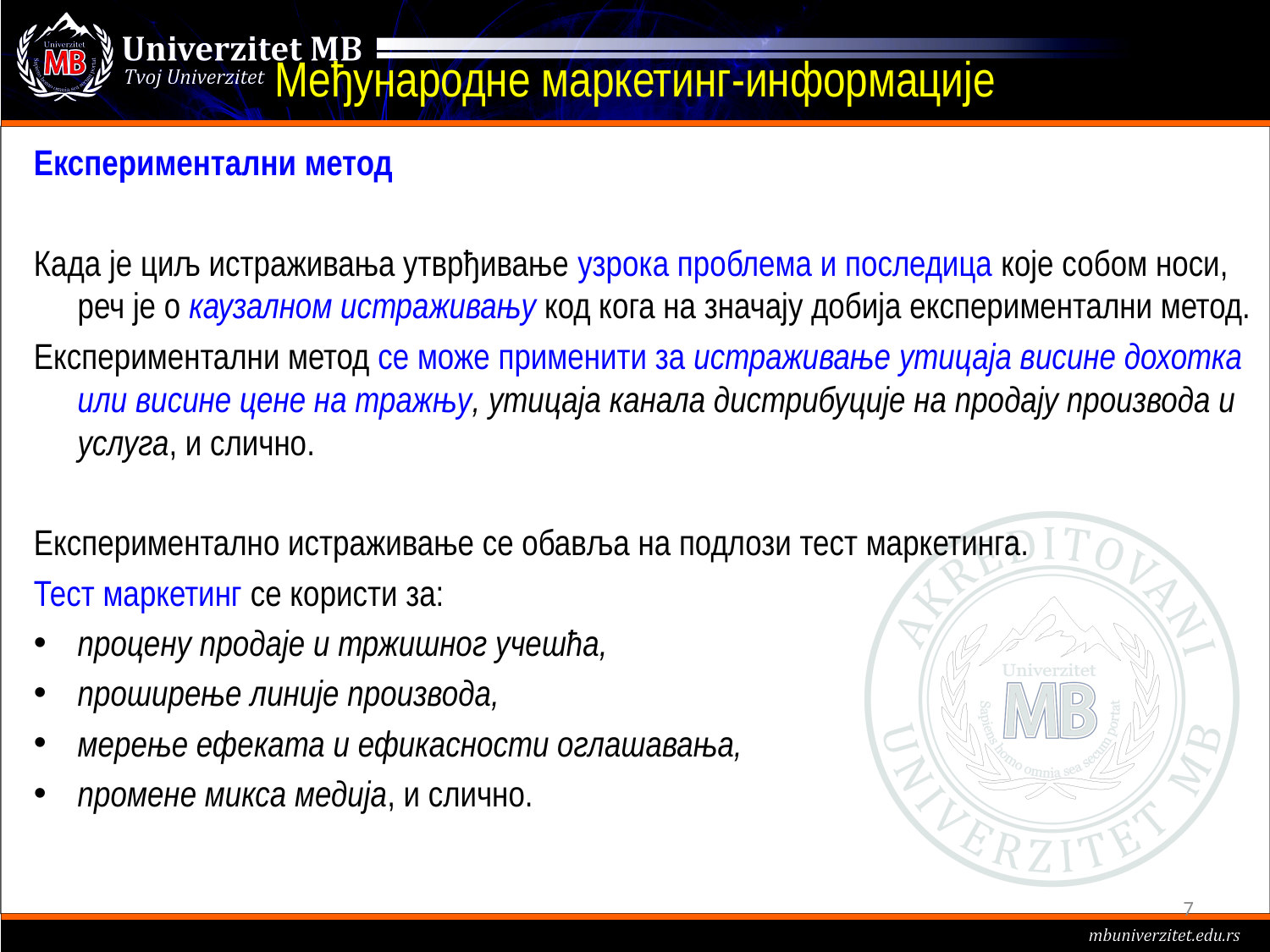

# Међународне маркетинг-информације
Експериментални метод

Када је циљ истраживања утврђивање узрока проблема и последица које собом носи, реч је о каузалном истраживању код кога на значају добија експериментални метод.
Експериментални метод се може применити за истраживање утицаја висине дохотка или висине цене на тражњу, утицаја канала дистрибуције на продају производа и услуга, и слично.

Експериментално истраживање се обавља на подлози тест маркетинга.
Тест маркетинг се користи за:
процену продаје и тржишног учешћа,
проширење линије производа,
мерење ефеката и ефикасности оглашавања,
промене микса медија, и слично.
7